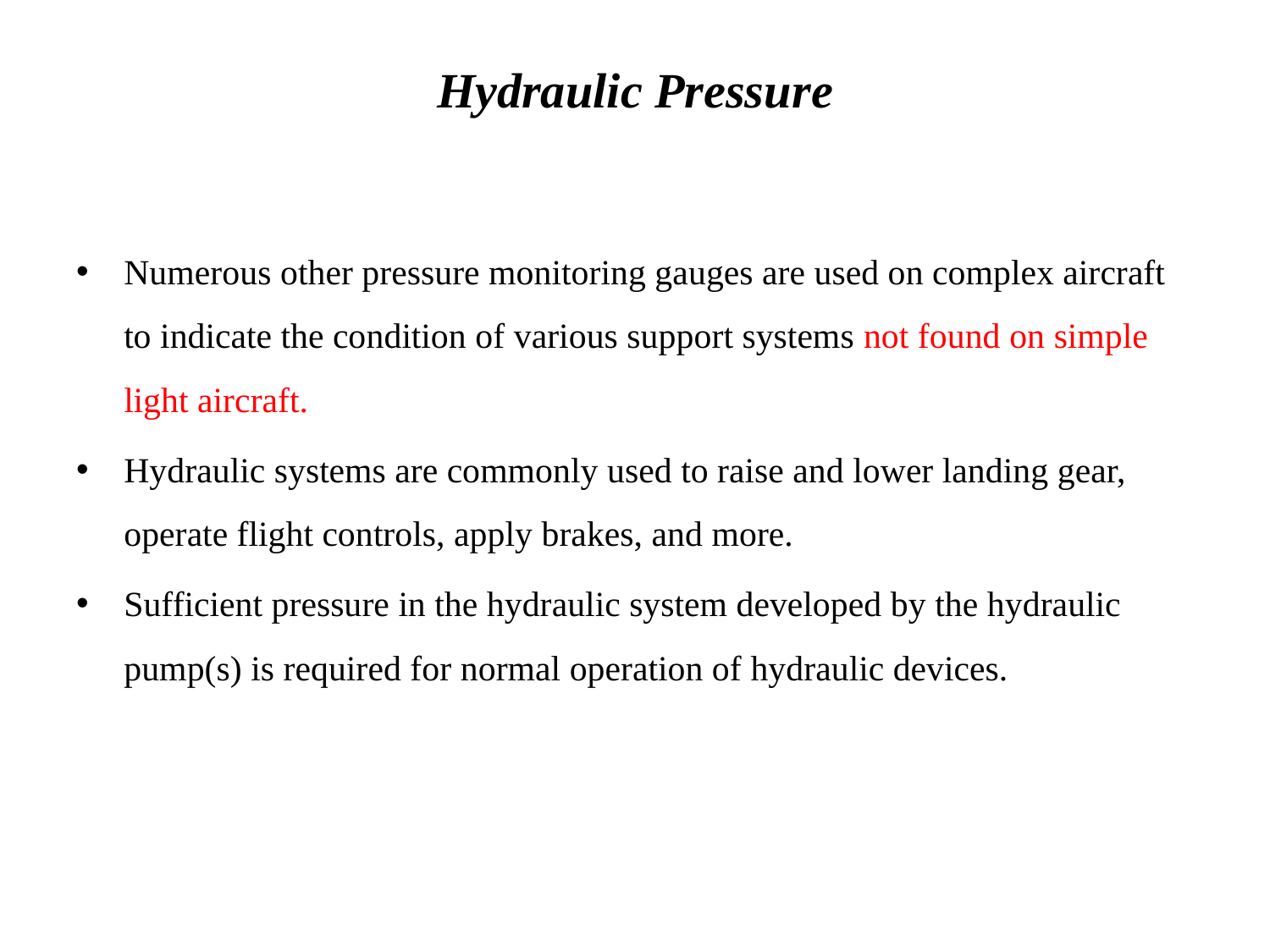

# Hydraulic Pressure
Numerous other pressure monitoring gauges are used on complex aircraft to indicate the condition of various support systems not found on simple light aircraft.
Hydraulic systems are commonly used to raise and lower landing gear, operate flight controls, apply brakes, and more.
Sufficient pressure in the hydraulic system developed by the hydraulic pump(s) is required for normal operation of hydraulic devices.